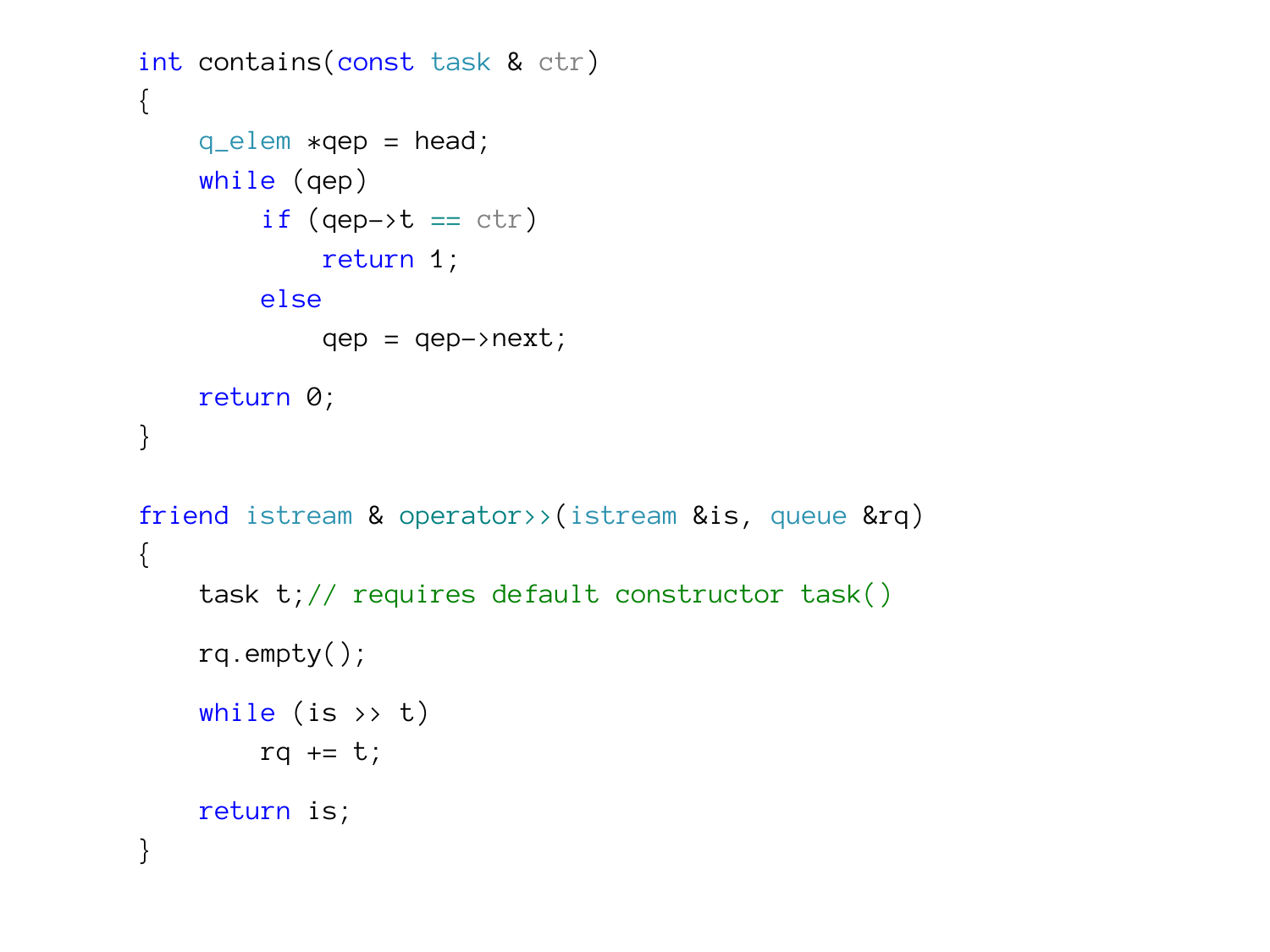

int contains(const task & ctr)
    {
        q_elem *qep = head;
        while (qep)
            if (qep->t == ctr)
                return 1;
            else
                qep = qep->next;

        return 0;
    }

    friend istream & operator>>(istream &is, queue &rq)
    {
        task t;// requires default constructor task()

        rq.empty();

        while (is >> t)
            rq += t;

        return is;
    }